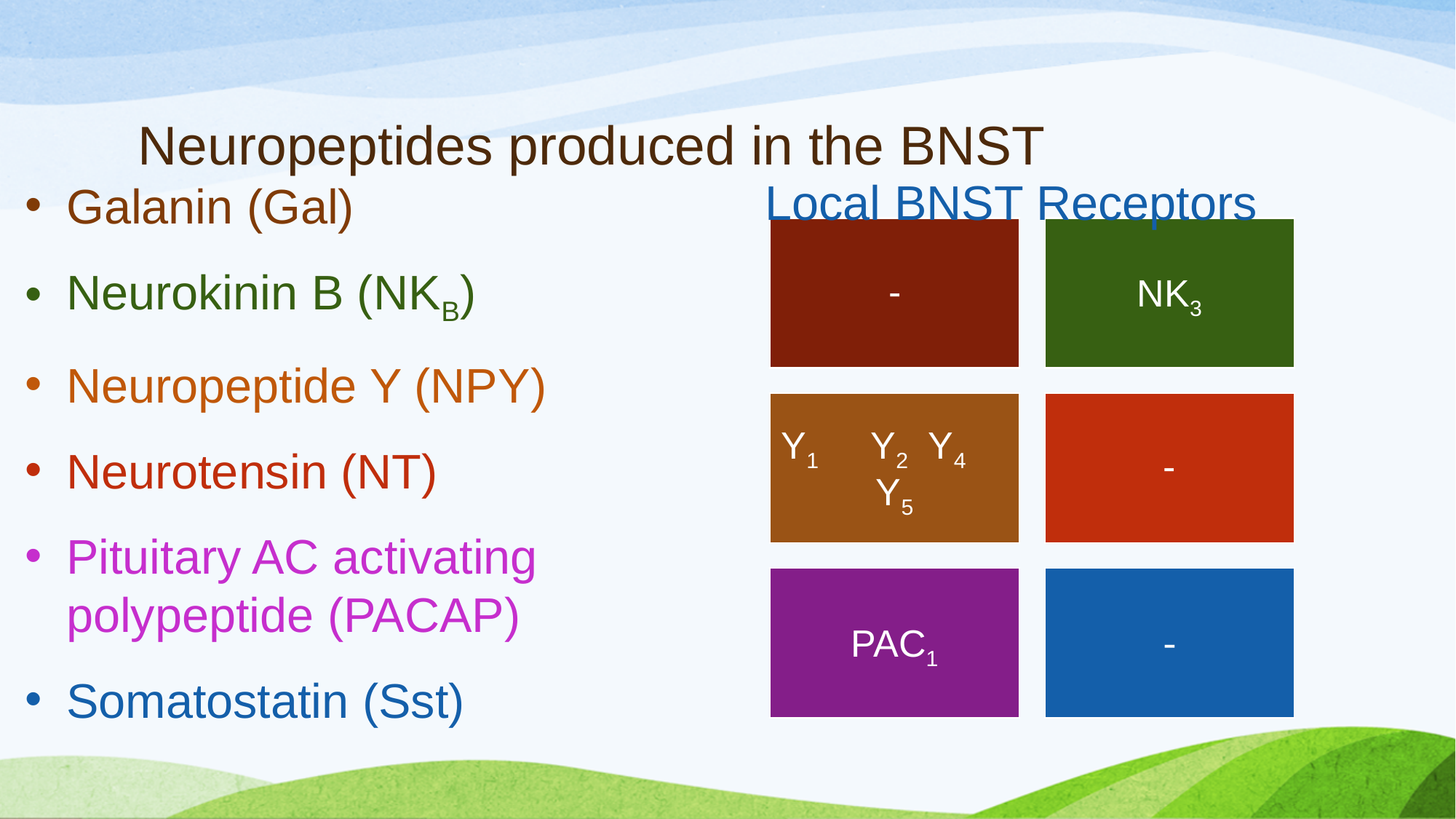

# Neuropeptides produced in the BNST
Local BNST Receptors
Galanin (Gal)
Neurokinin B (NKB)
Neuropeptide Y (NPY)
Neurotensin (NT)
Pituitary AC activating polypeptide (PACAP)
Somatostatin (Sst)

-
NK3
Y1     Y2  Y4     Y5
-
PAC1
-